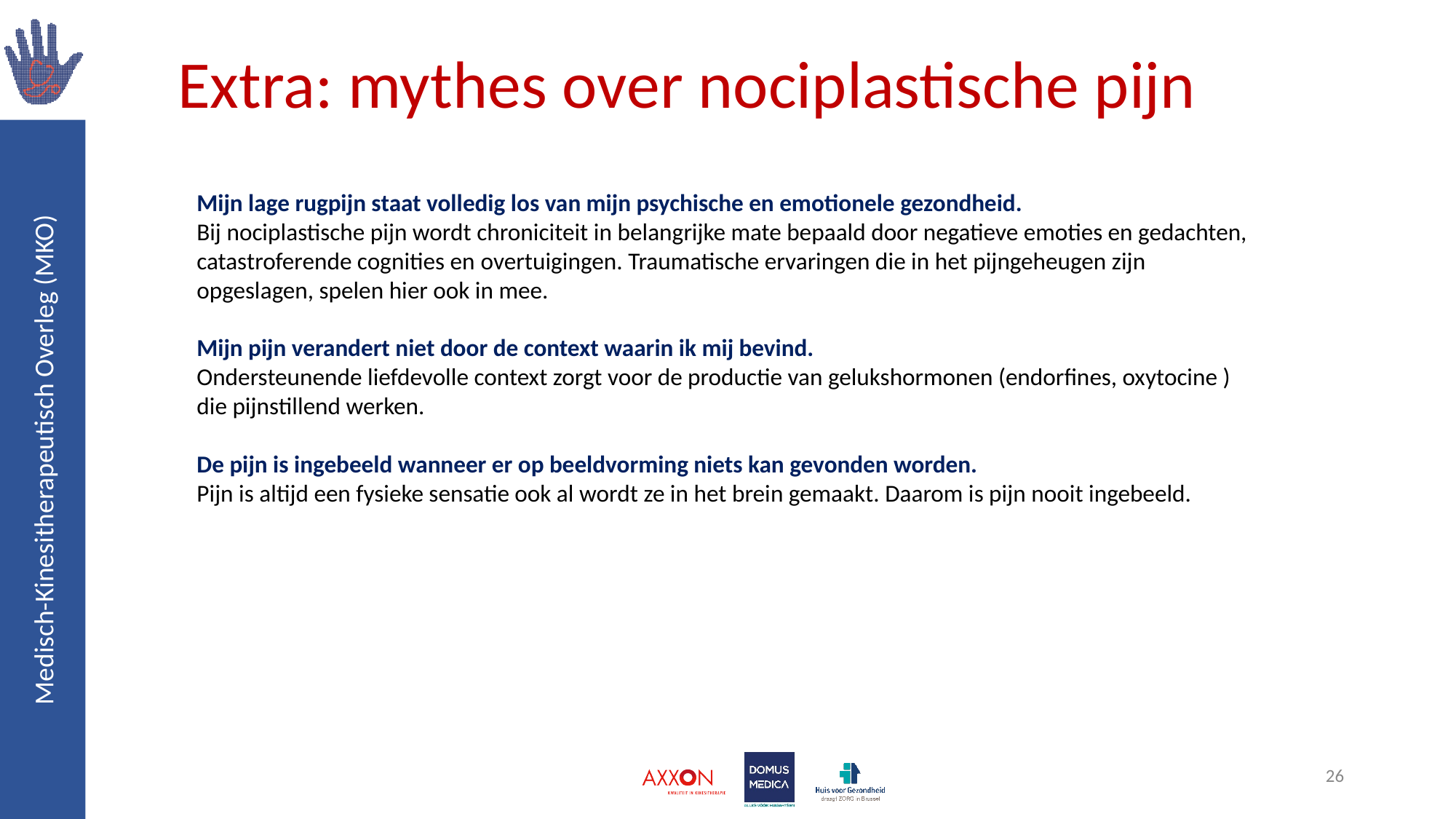

# Extra: mythes over nociplastische pijn

Mijn lage rugpijn staat volledig los van mijn psychische en emotionele gezondheid.
Bij nociplastische pijn wordt chroniciteit in belangrijke mate bepaald door negatieve emoties en gedachten, catastroferende cognities en overtuigingen. Traumatische ervaringen die in het pijngeheugen zijn opgeslagen, spelen hier ook in mee.

Mijn pijn verandert niet door de context waarin ik mij bevind.
Ondersteunende liefdevolle context zorgt voor de productie van gelukshormonen (endorfines, oxytocine ) die pijnstillend werken.

De pijn is ingebeeld wanneer er op beeldvorming niets kan gevonden worden.
Pijn is altijd een fysieke sensatie ook al wordt ze in het brein gemaakt. Daarom is pijn nooit ingebeeld.

26